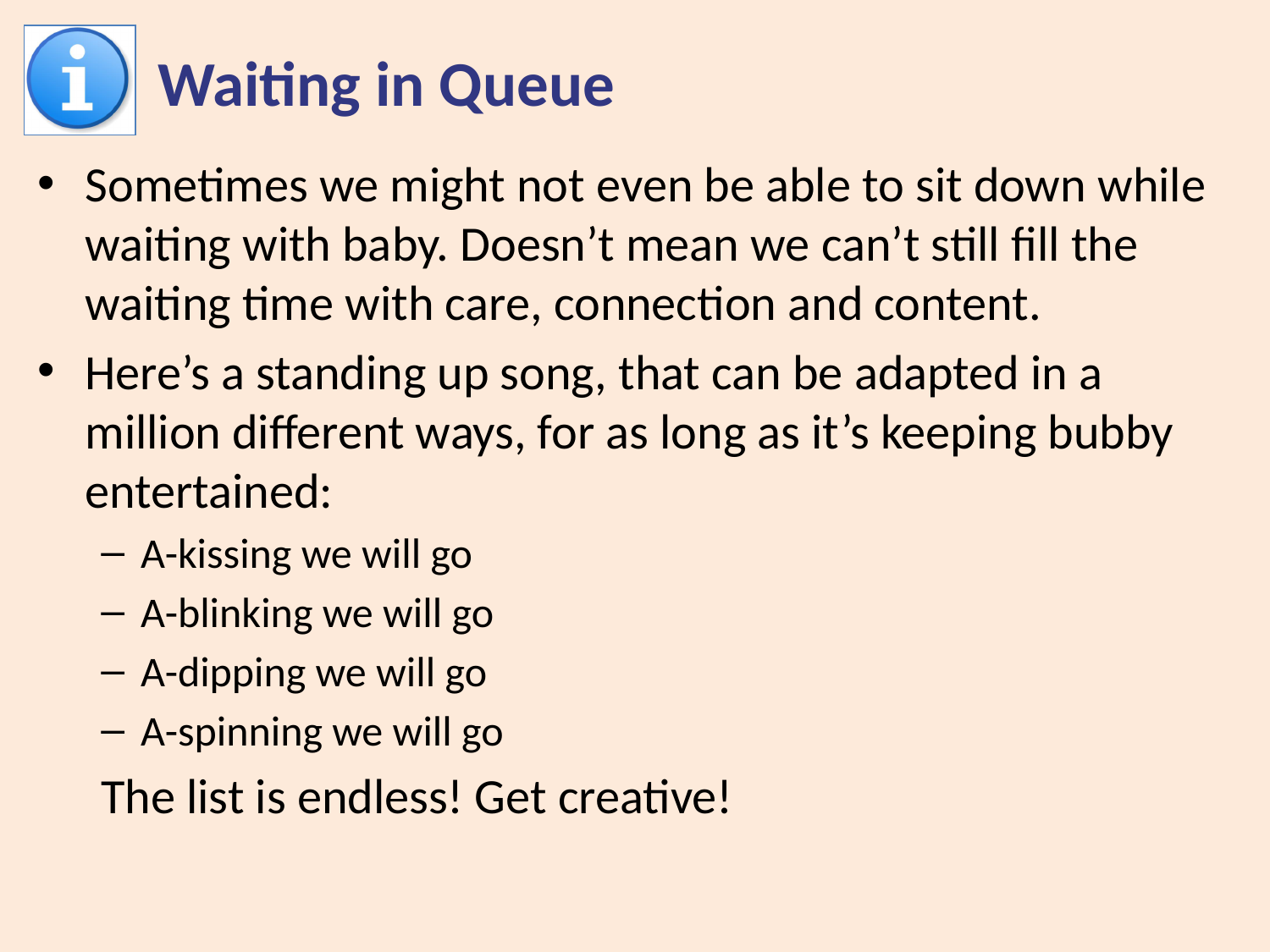

# Waiting in Queue
Sometimes we might not even be able to sit down while waiting with baby. Doesn’t mean we can’t still fill the waiting time with care, connection and content.
Here’s a standing up song, that can be adapted in a million different ways, for as long as it’s keeping bubby entertained:
A-kissing we will go
A-blinking we will go
A-dipping we will go
A-spinning we will go
The list is endless! Get creative!